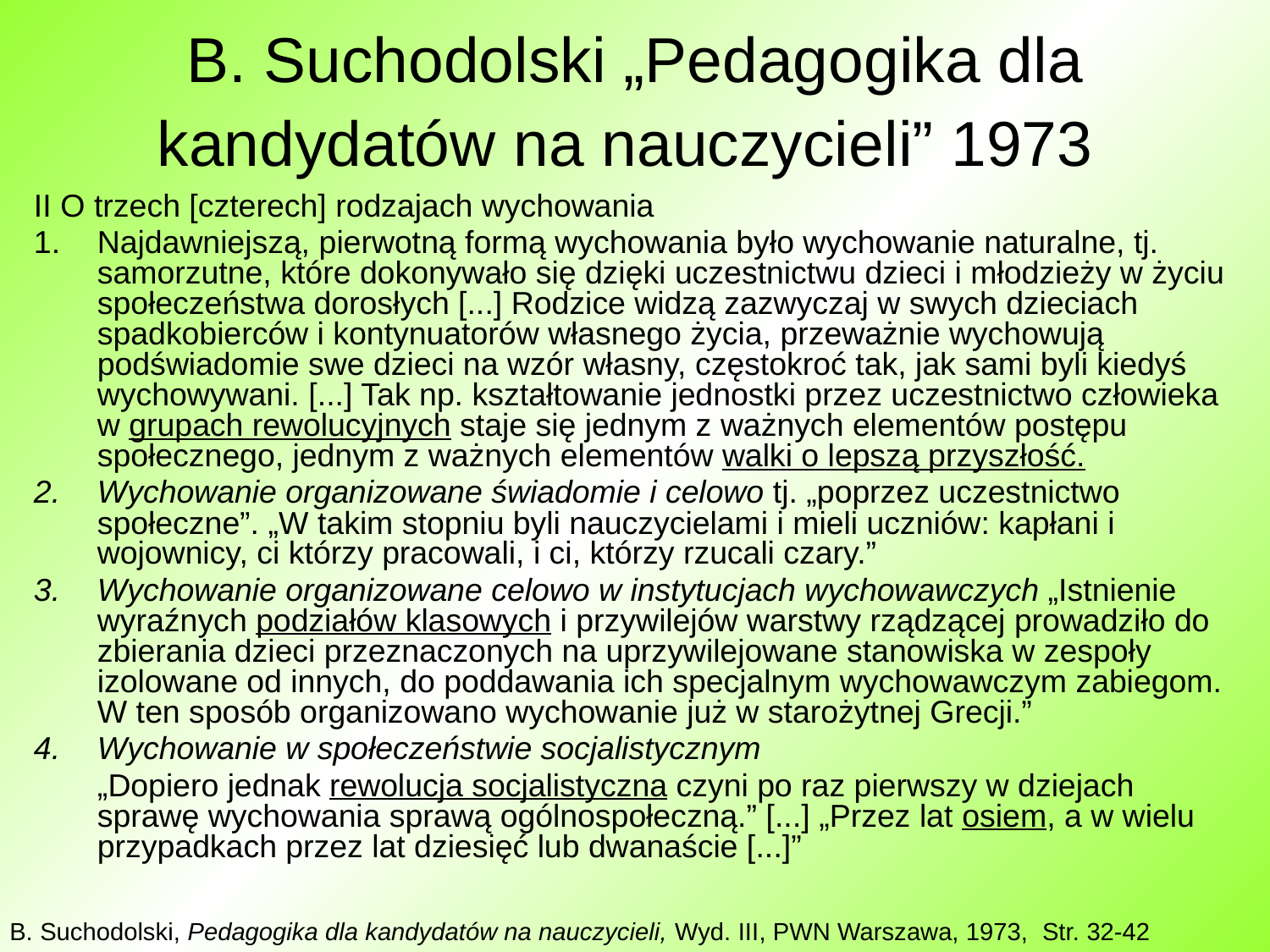

# B. Suchodolski „Pedagogika dla kandydatów na nauczycieli” 1973
II O trzech [czterech] rodzajach wychowania
Najdawniejszą, pierwotną formą wychowania było wychowanie naturalne, tj. samorzutne, które dokonywało się dzięki uczestnictwu dzieci i młodzieży w życiu społeczeństwa dorosłych [...] Rodzice widzą zazwyczaj w swych dzieciach spadkobierców i kontynuatorów własnego życia, przeważnie wychowują podświadomie swe dzieci na wzór własny, częstokroć tak, jak sami byli kiedyś wychowywani. [...] Tak np. kształtowanie jednostki przez uczestnictwo człowieka w grupach rewolucyjnych staje się jednym z ważnych elementów postępu społecznego, jednym z ważnych elementów walki o lepszą przyszłość.
Wychowanie organizowane świadomie i celowo tj. „poprzez uczestnictwo społeczne”. „W takim stopniu byli nauczycielami i mieli uczniów: kapłani i wojownicy, ci którzy pracowali, i ci, którzy rzucali czary.”
Wychowanie organizowane celowo w instytucjach wychowawczych „Istnienie wyraźnych podziałów klasowych i przywilejów warstwy rządzącej prowadziło do zbierania dzieci przeznaczonych na uprzywilejowane stanowiska w zespoły izolowane od innych, do poddawania ich specjalnym wychowawczym zabiegom. W ten sposób organizowano wychowanie już w starożytnej Grecji.”
Wychowanie w społeczeństwie socjalistycznym
	„Dopiero jednak rewolucja socjalistyczna czyni po raz pierwszy w dziejach sprawę wychowania sprawą ogólnospołeczną.” [...] „Przez lat osiem, a w wielu przypadkach przez lat dziesięć lub dwanaście [...]”

B. Suchodolski, Pedagogika dla kandydatów na nauczycieli, Wyd. III, PWN Warszawa, 1973,  Str. 32-42